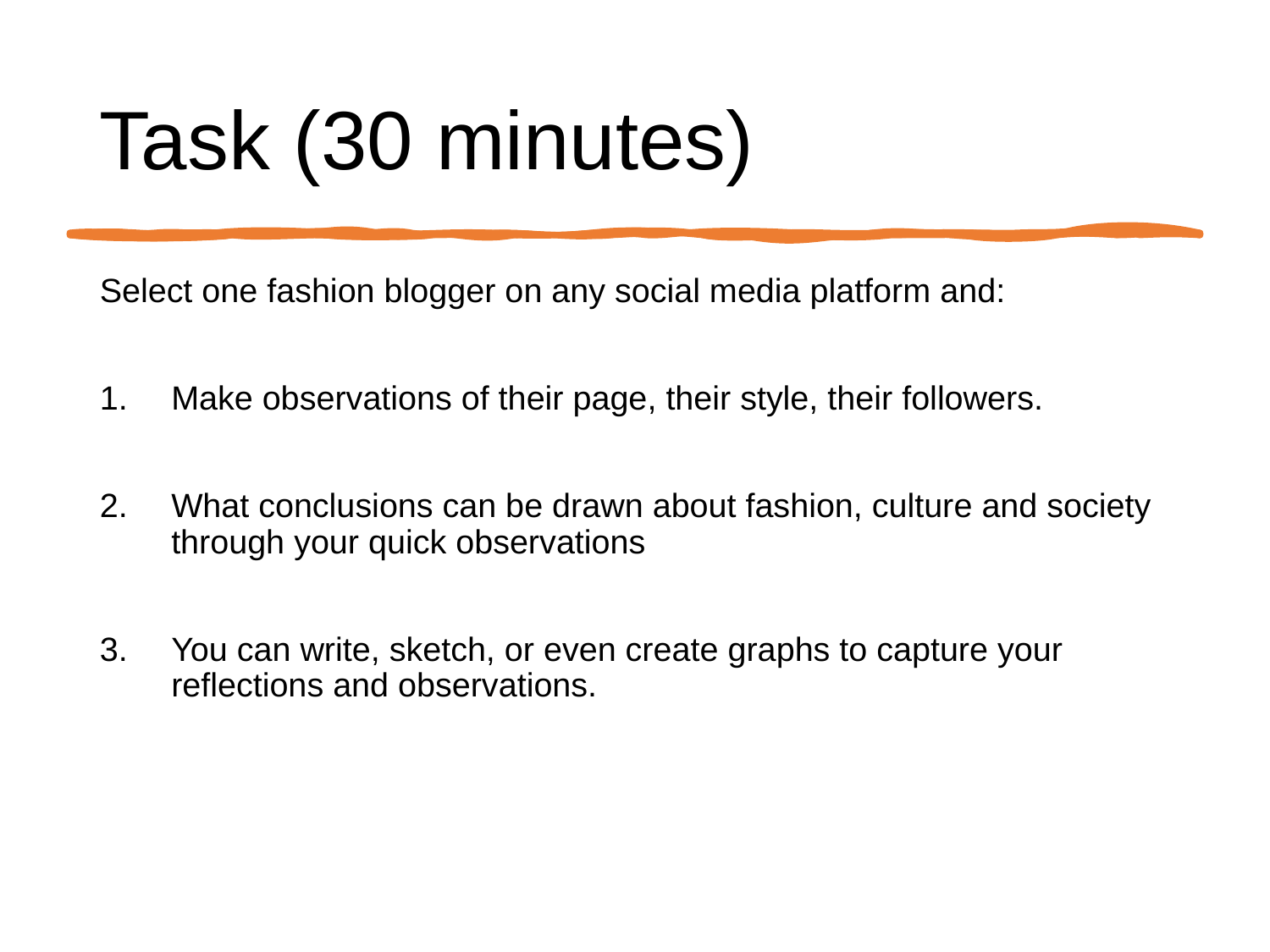

Task (30 minutes)

Select one fashion blogger on any social media platform and:

Make observations of their page, their style, their followers.

What conclusions can be drawn about fashion, culture and society through your quick observations

You can write, sketch, or even create graphs to capture your reflections and observations.